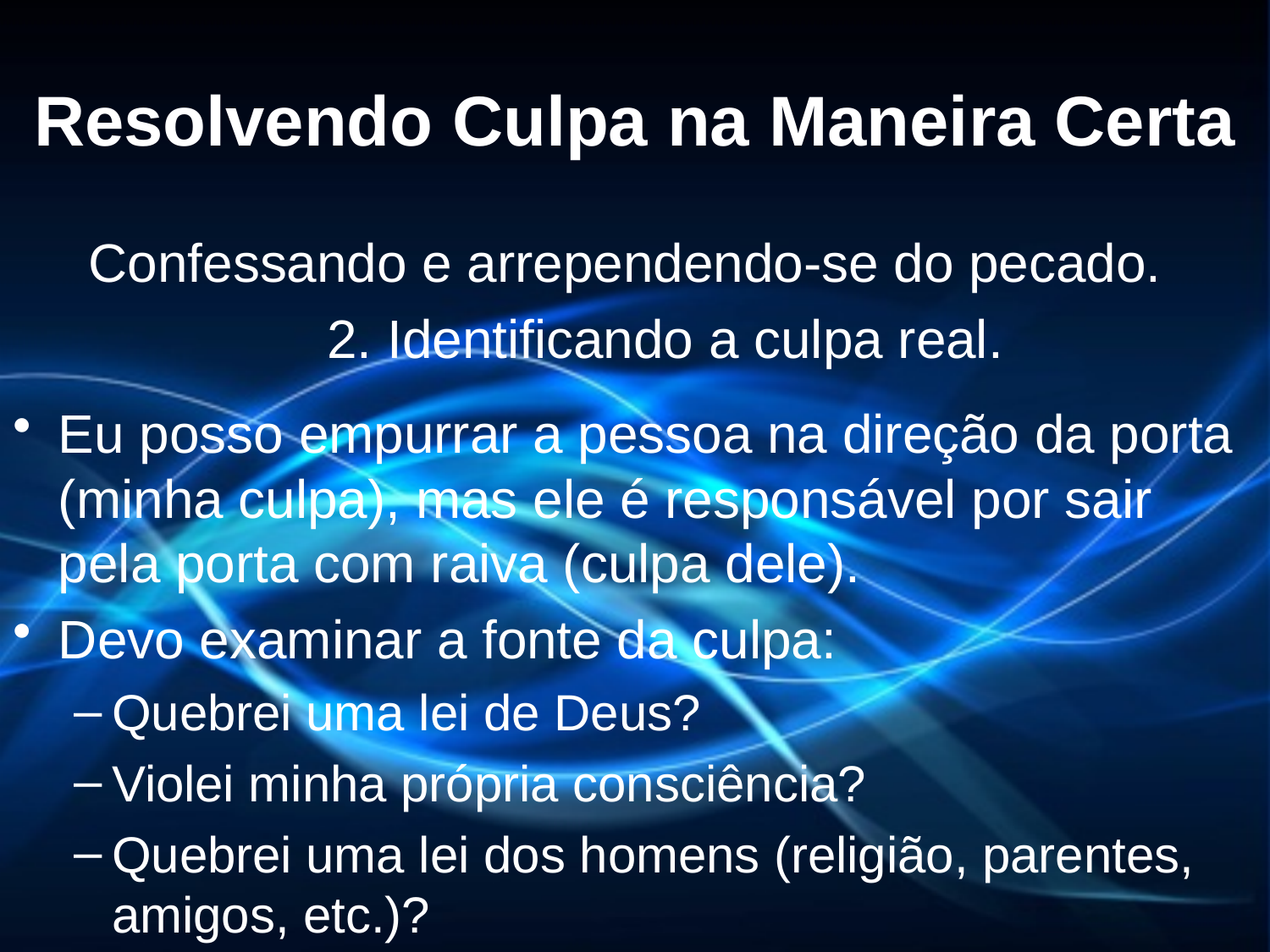

# Resolvendo Culpa na Maneira Certa
 Confessando e arrependendo-se do pecado.
2. Identificando a culpa real.

Eu posso empurrar a pessoa na direção da porta (minha culpa), mas ele é responsável por sair pela porta com raiva (culpa dele).
Devo examinar a fonte da culpa:
Quebrei uma lei de Deus?
Violei minha própria consciência?
Quebrei uma lei dos homens (religião, parentes, amigos, etc.)?